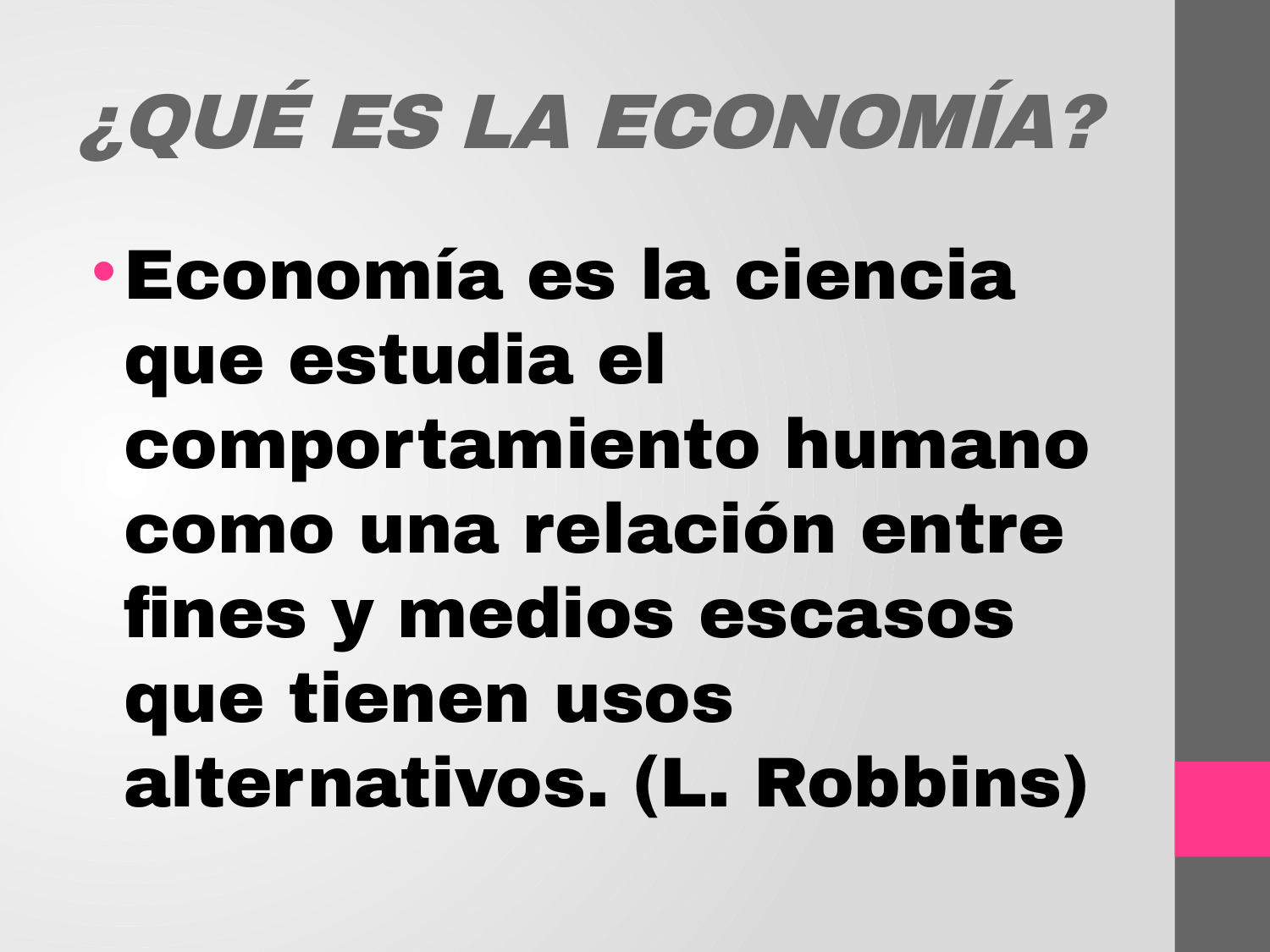

# ¿QUÉ ES LA ECONOMÍA?
Economía es la ciencia que estudia el comportamiento humano como una relación entre fines y medios escasos que tienen usos alternativos. (L. Robbins)